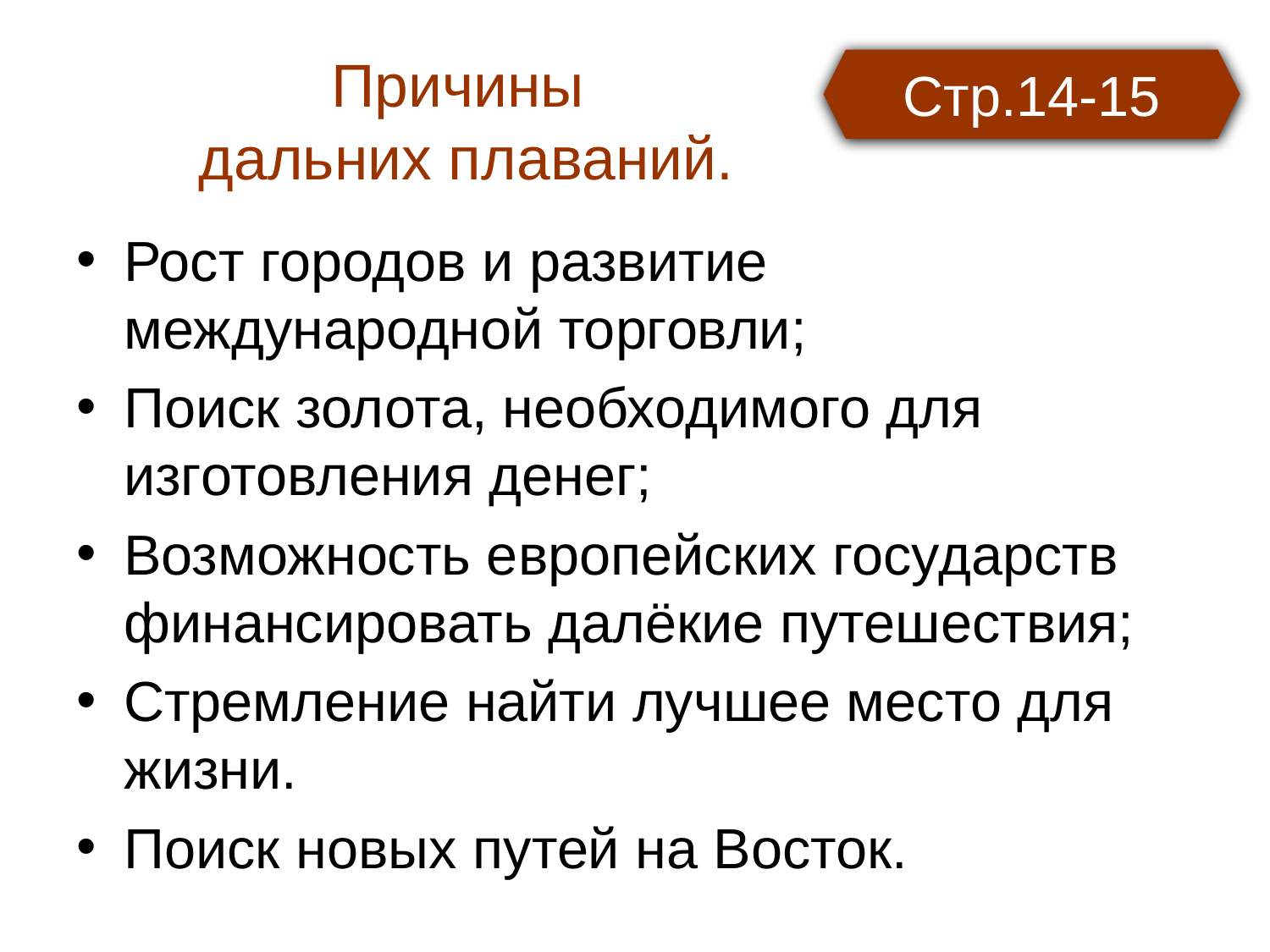

# Причины дальних плаваний.
Стр.14-15
Рост городов и развитие международной торговли;
Поиск золота, необходимого для изготовления денег;
Возможность европейских государств финансировать далёкие путешествия;
Стремление найти лучшее место для жизни.
Поиск новых путей на Восток.